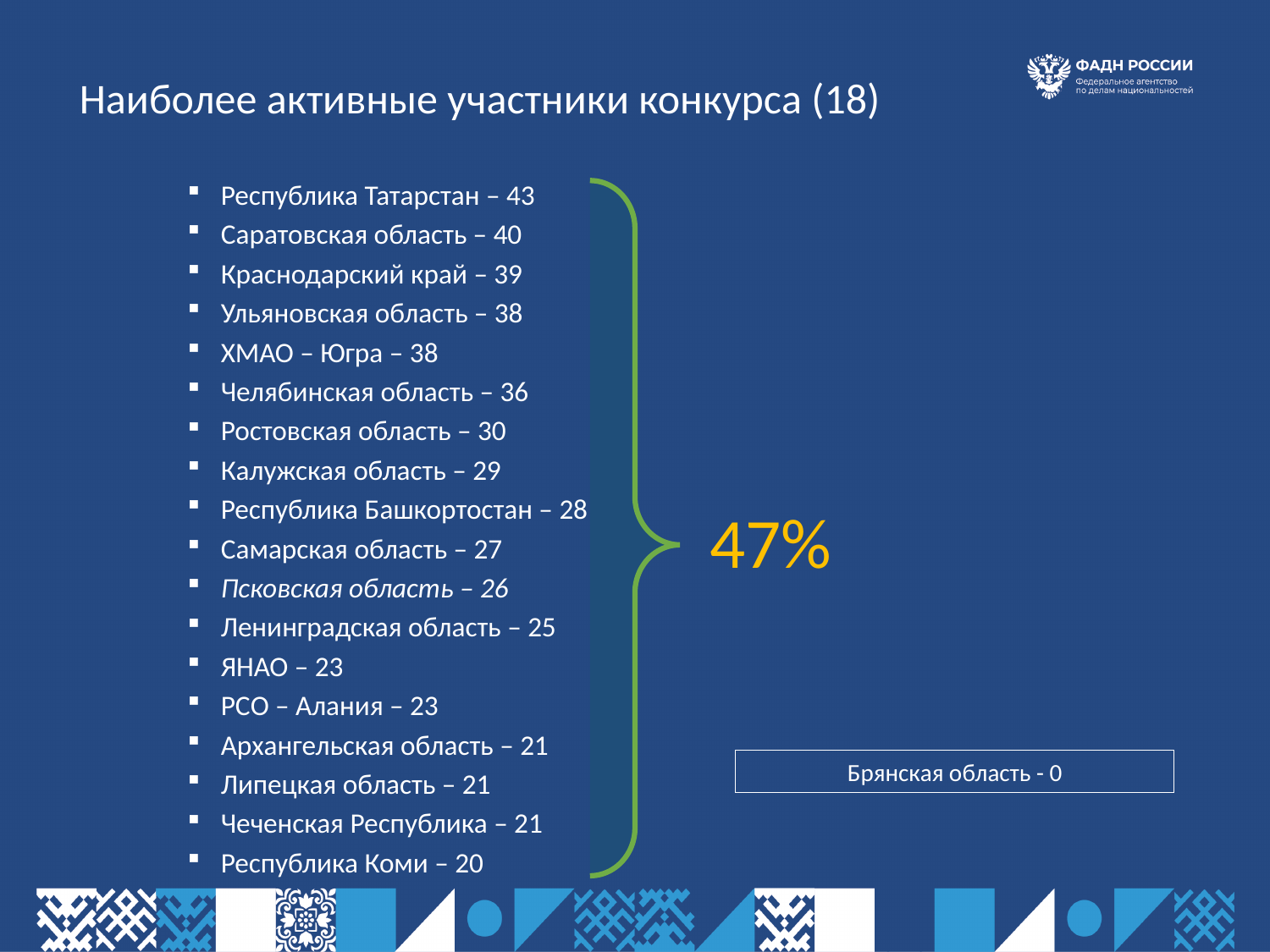

# Наиболее активные участники конкурса (18)
Республика Татарстан – 43
Саратовская область – 40
Краснодарский край – 39
Ульяновская область – 38
ХМАО – Югра – 38
Челябинская область – 36
Ростовская область – 30
Калужская область – 29
Республика Башкортостан – 28
Самарская область – 27
Псковская область – 26
Ленинградская область – 25
ЯНАО – 23
РСО – Алания – 23
Архангельская область – 21
Липецкая область – 21
Чеченская Республика – 21
Республика Коми – 20

47%
Брянская область - 0